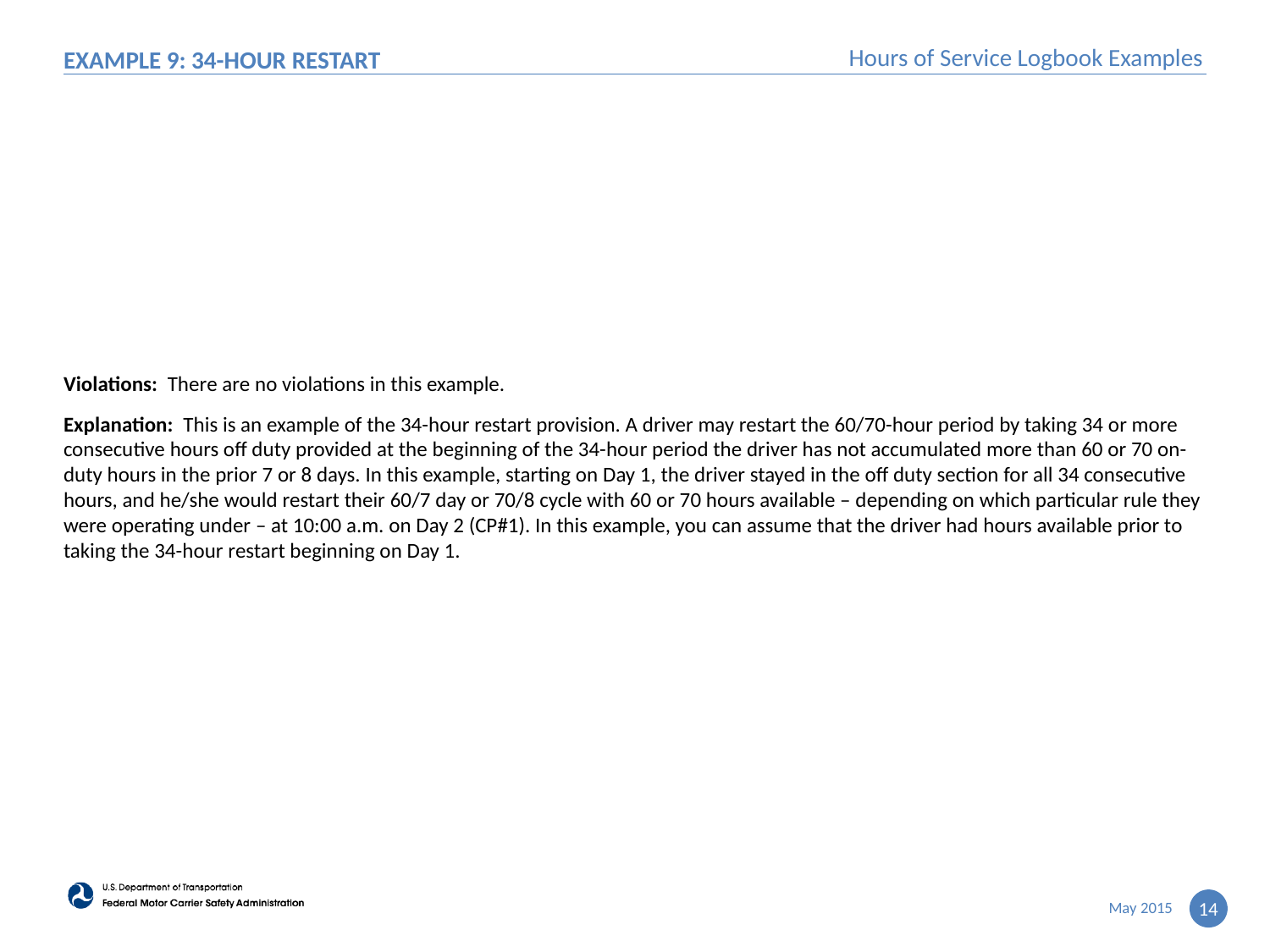

# EXAMPLE 9: 34-hour RESTART
Violations:  There are no violations in this example.
Explanation:  This is an example of the 34-hour restart provision. A driver may restart the 60/70-hour period by taking 34 or more consecutive hours off duty provided at the beginning of the 34-hour period the driver has not accumulated more than 60 or 70 on-duty hours in the prior 7 or 8 days. In this example, starting on Day 1, the driver stayed in the off duty section for all 34 consecutive hours, and he/she would restart their 60/7 day or 70/8 cycle with 60 or 70 hours available – depending on which particular rule they were operating under – at 10:00 a.m. on Day 2 (CP#1). In this example, you can assume that the driver had hours available prior to taking the 34-hour restart beginning on Day 1.